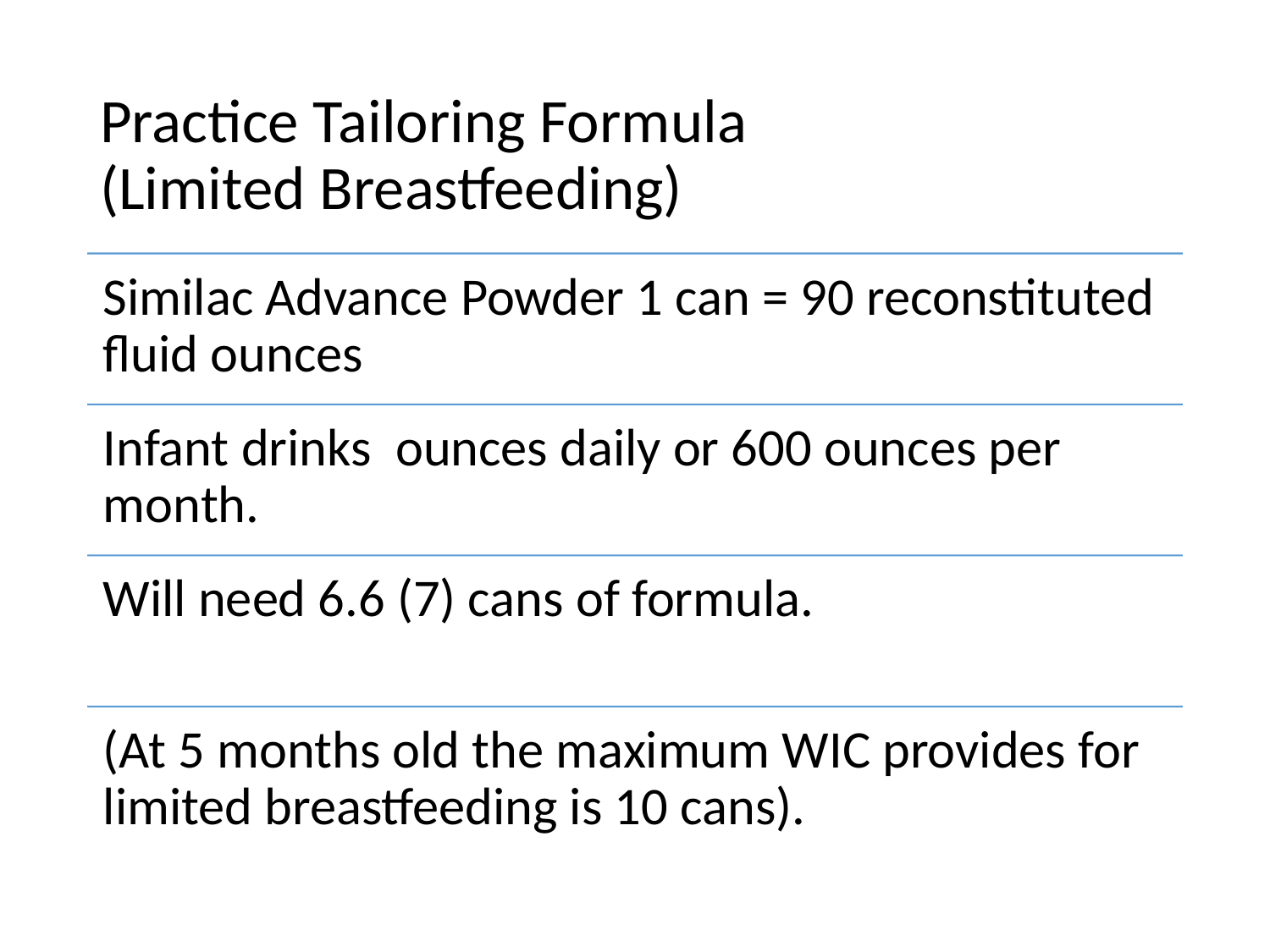

# Practice Tailoring Formula (Limited Breastfeeding)
Similac Advance Powder 1 can = 90 reconstituted fluid ounces
Infant drinks  ounces daily or 600 ounces per month.
Will need 6.6 (7) cans of formula.
(At 5 months old the maximum WIC provides for limited breastfeeding is 10 cans).